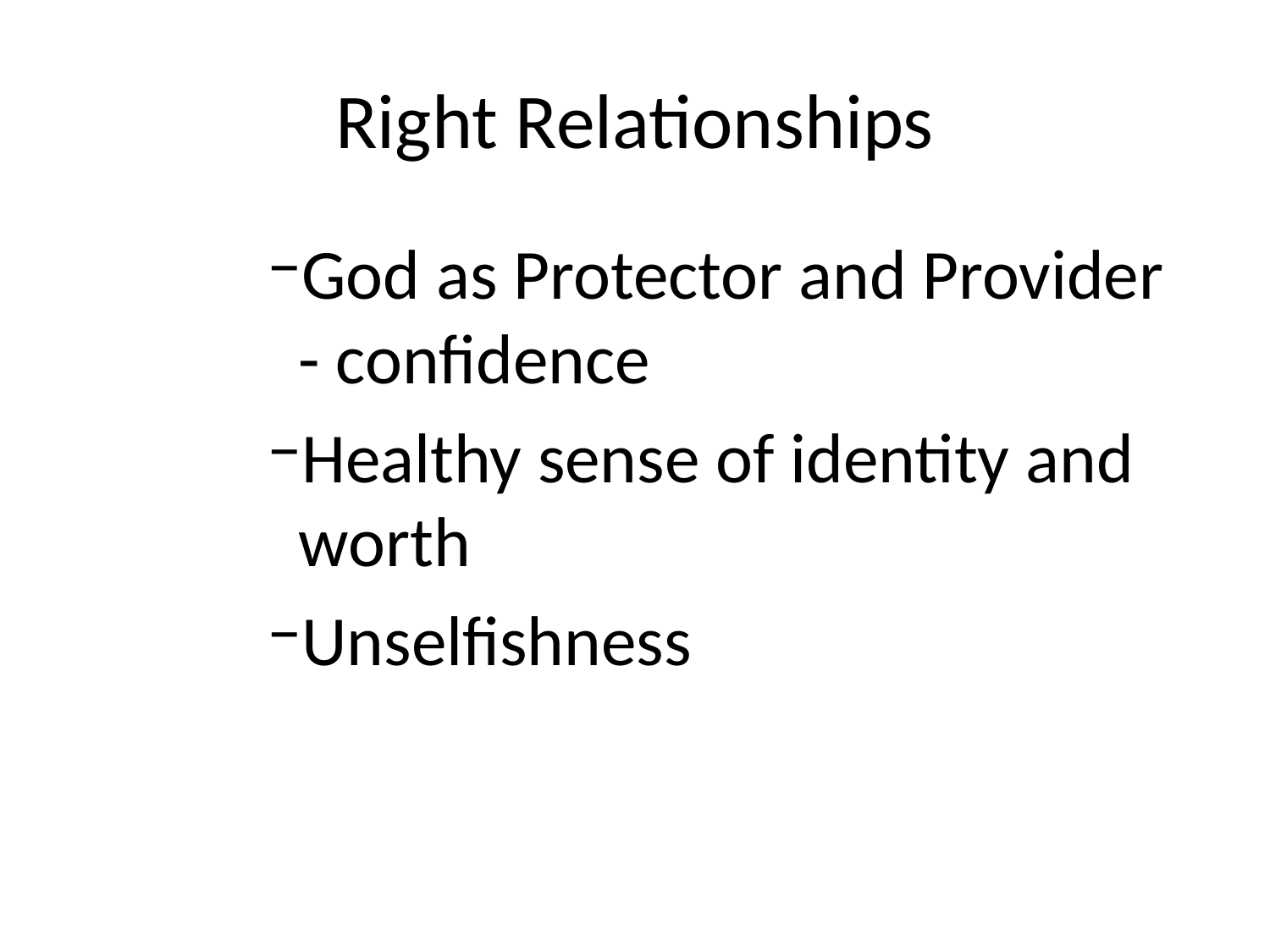

# Right Relationships
God as Protector and Provider - confidence
Healthy sense of identity and worth
Unselfishness